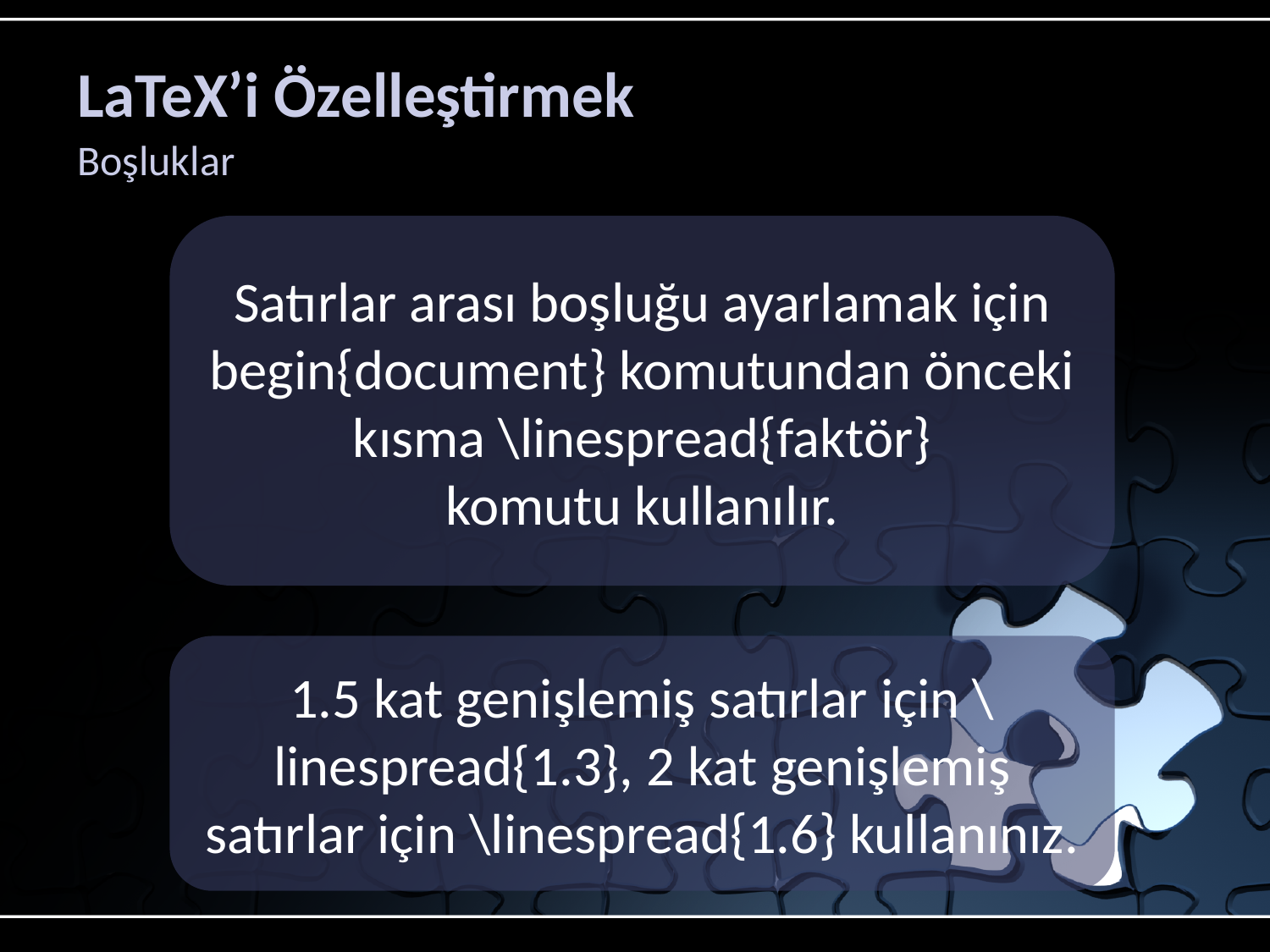

# LaTeX’i Özelleştirmek
Boşluklar
Satırlar arası boşluğu ayarlamak için begin{document} komutundan önceki kısma \linespread{faktör}
komutu kullanılır.
1.5 kat genişlemiş satırlar için \linespread{1.3}, 2 kat genişlemiş satırlar için \linespread{1.6} kullanınız.